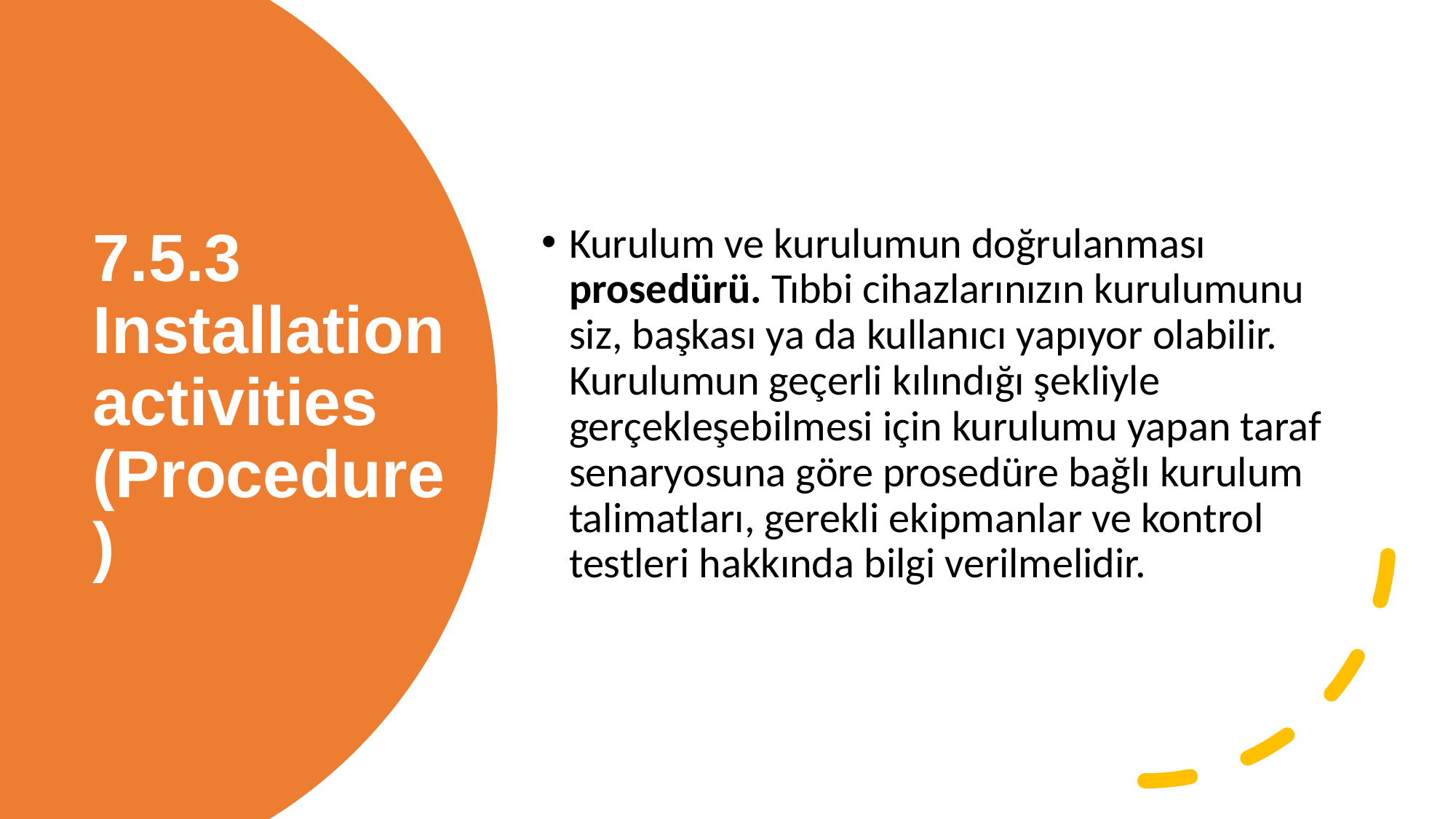

Kurulum ve kurulumun doğrulanması prosedürü. Tıbbi cihazlarınızın kurulumunu siz, başkası ya da kullanıcı yapıyor olabilir. Kurulumun geçerli kılındığı şekliyle gerçekleşebilmesi için kurulumu yapan taraf senaryosuna göre prosedüre bağlı kurulum talimatları, gerekli ekipmanlar ve kontrol testleri hakkında bilgi verilmelidir.
# 7.5.3 Installation activities (Procedure)